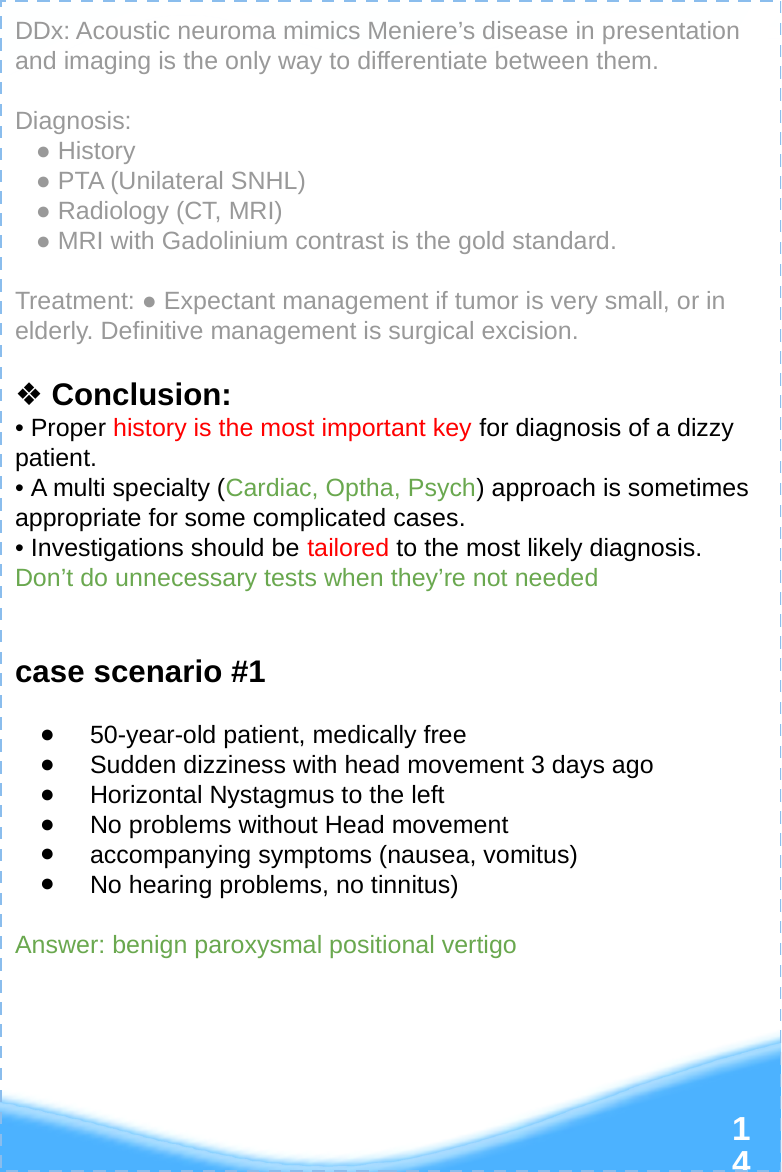

DDx: Acoustic neuroma mimics Meniere’s disease in presentation and imaging is the only way to differentiate between them.

Diagnosis:
   ● History
   ● PTA (Unilateral SNHL)
   ● Radiology (CT, MRI)
   ● MRI with Gadolinium contrast is the gold standard.

Treatment: ● Expectant management if tumor is very small, or in elderly. Definitive management is surgical excision.

❖ Conclusion:
• Proper history is the most important key for diagnosis of a dizzy patient.
• A multi specialty (Cardiac, Optha, Psych) approach is sometimes appropriate for some complicated cases.
• Investigations should be tailored to the most likely diagnosis. Don’t do unnecessary tests when they’re not needed

case scenario #1

50-year-old patient, medically free
Sudden dizziness with head movement 3 days ago
Horizontal Nystagmus to the left
No problems without Head movement
accompanying symptoms (nausea, vomitus)
No hearing problems, no tinnitus)

Answer: benign paroxysmal positional vertigo
14